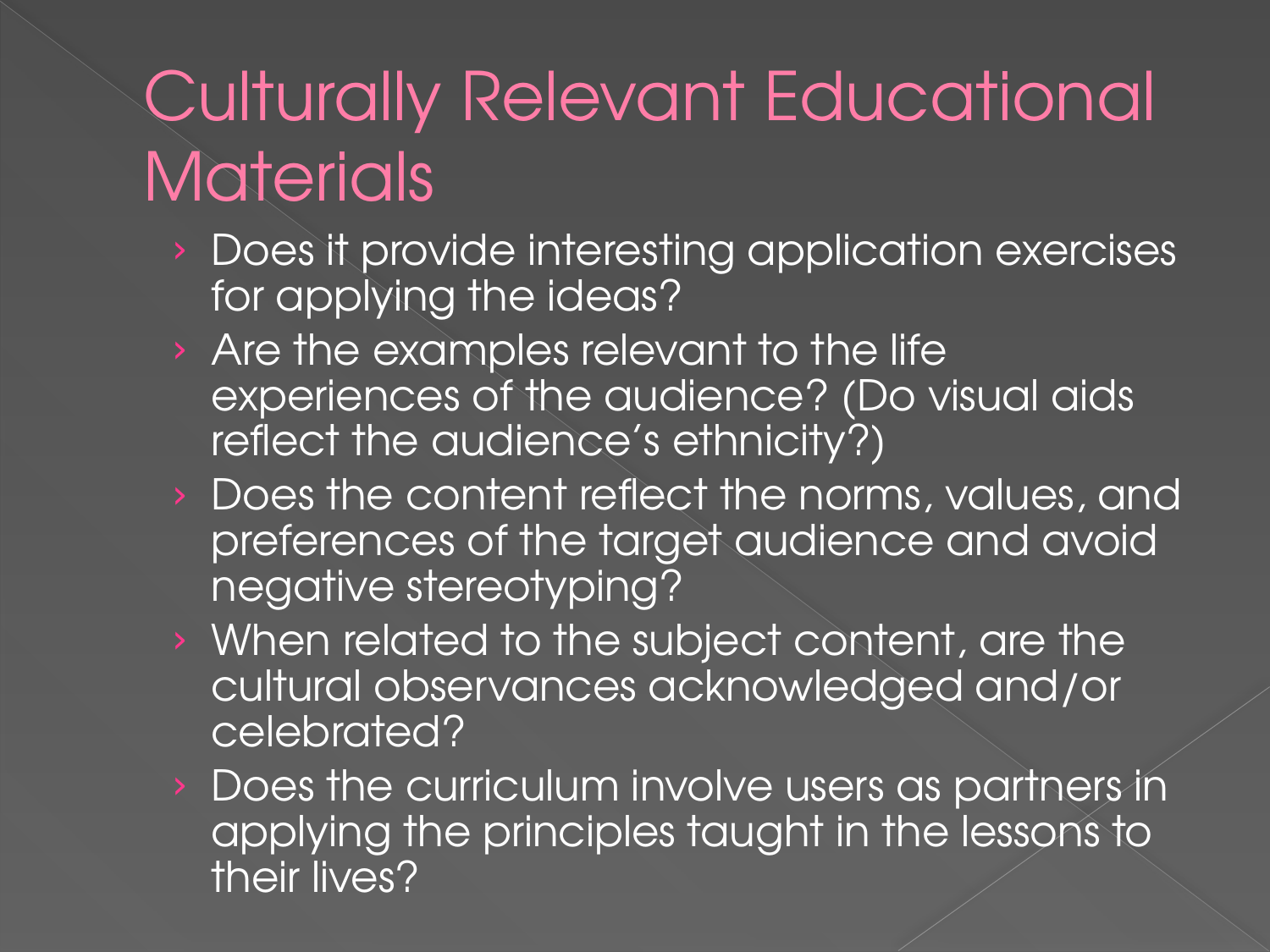

# Culturally Relevant Educational Materials
Does it provide interesting application exercises for applying the ideas?
Are the examples relevant to the life experiences of the audience? (Do visual aids reflect the audience’s ethnicity?)
Does the content reflect the norms, values, and preferences of the target audience and avoid negative stereotyping?
When related to the subject content, are the cultural observances acknowledged and/or celebrated?
Does the curriculum involve users as partners in applying the principles taught in the lessons to their lives?